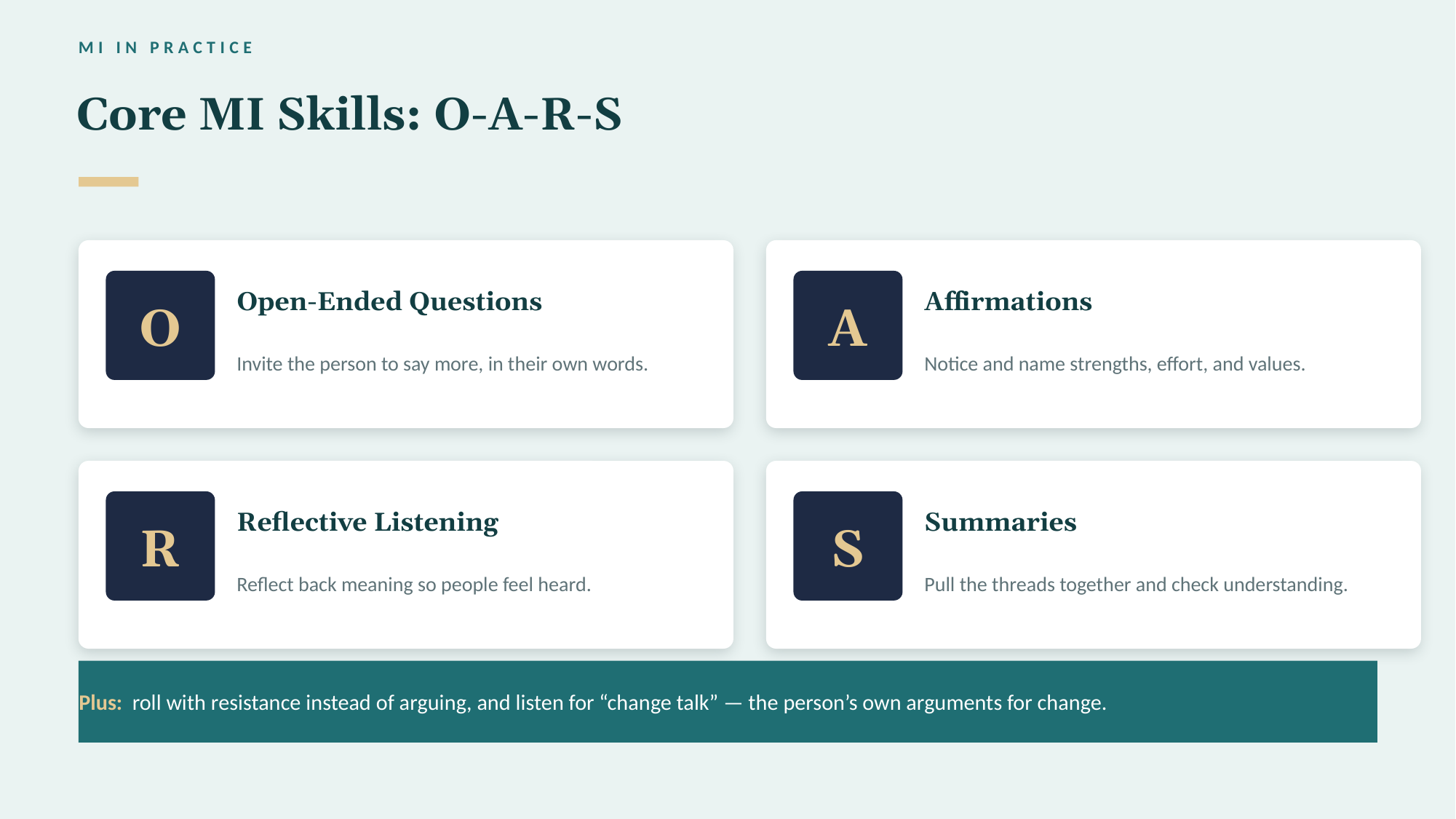

MI IN PRACTICE
Core MI Skills: O-A-R-S

O

A
Open-Ended Questions
Affirmations
Invite the person to say more, in their own words.
Notice and name strengths, effort, and values.

R

S
Reflective Listening
Summaries
Reflect back meaning so people feel heard.
Pull the threads together and check understanding.
Plus:  roll with resistance instead of arguing, and listen for “change talk” — the person’s own arguments for change.